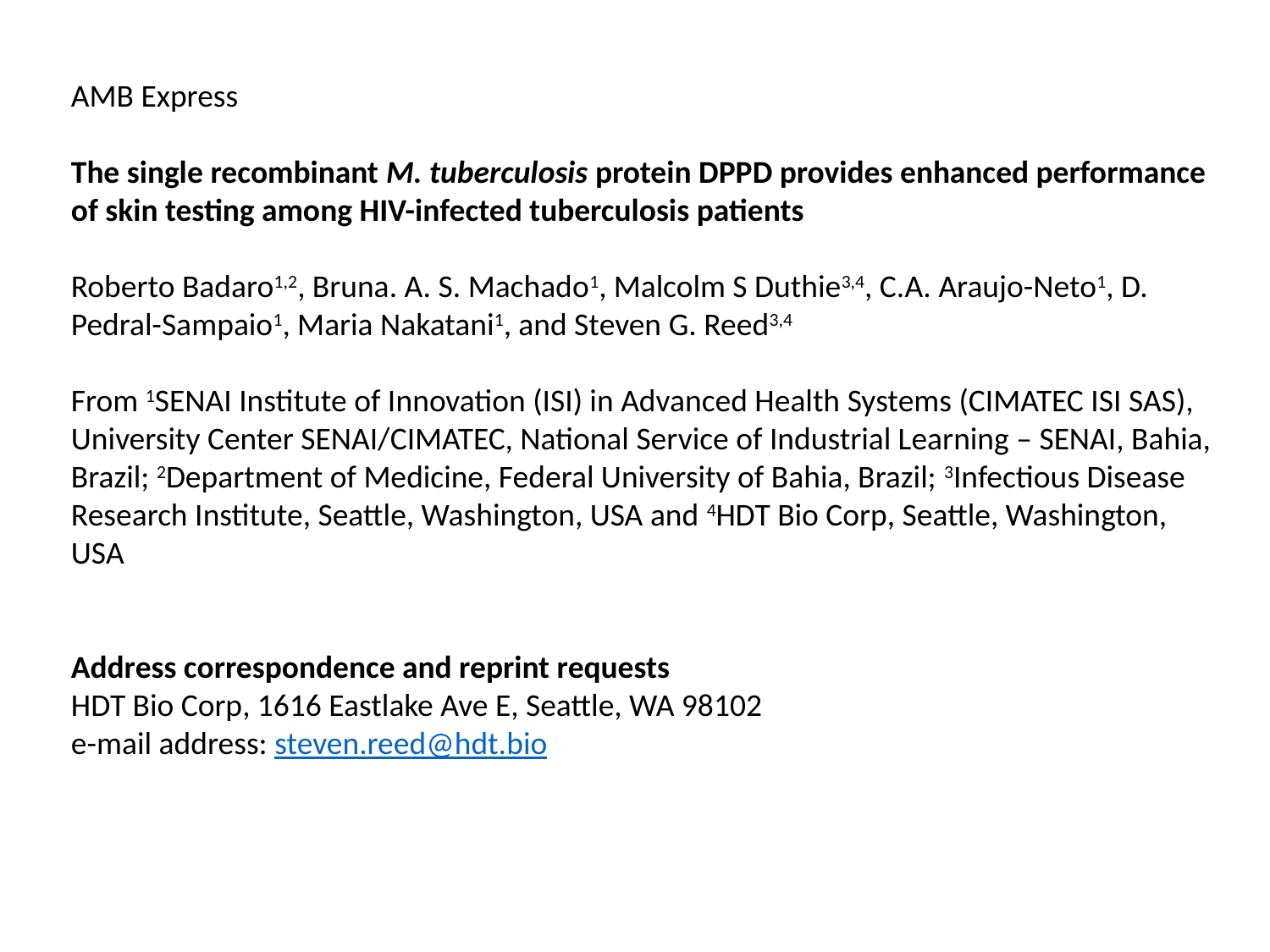

AMB Express

The single recombinant M. tuberculosis protein DPPD provides enhanced performance of skin testing among HIV-infected tuberculosis patients

Roberto Badaro1,2, Bruna. A. S. Machado1, Malcolm S Duthie3,4, C.A. Araujo-Neto1, D. Pedral-Sampaio1, Maria Nakatani1, and Steven G. Reed3,4

From 1SENAI Institute of Innovation (ISI) in Advanced Health Systems (CIMATEC ISI SAS), University Center SENAI/CIMATEC, National Service of Industrial Learning – SENAI, Bahia, Brazil; 2Department of Medicine, Federal University of Bahia, Brazil; 3Infectious Disease Research Institute, Seattle, Washington, USA and 4HDT Bio Corp, Seattle, Washington, USA

Address correspondence and reprint requests
HDT Bio Corp, 1616 Eastlake Ave E, Seattle, WA 98102
e-mail address: steven.reed@hdt.bio